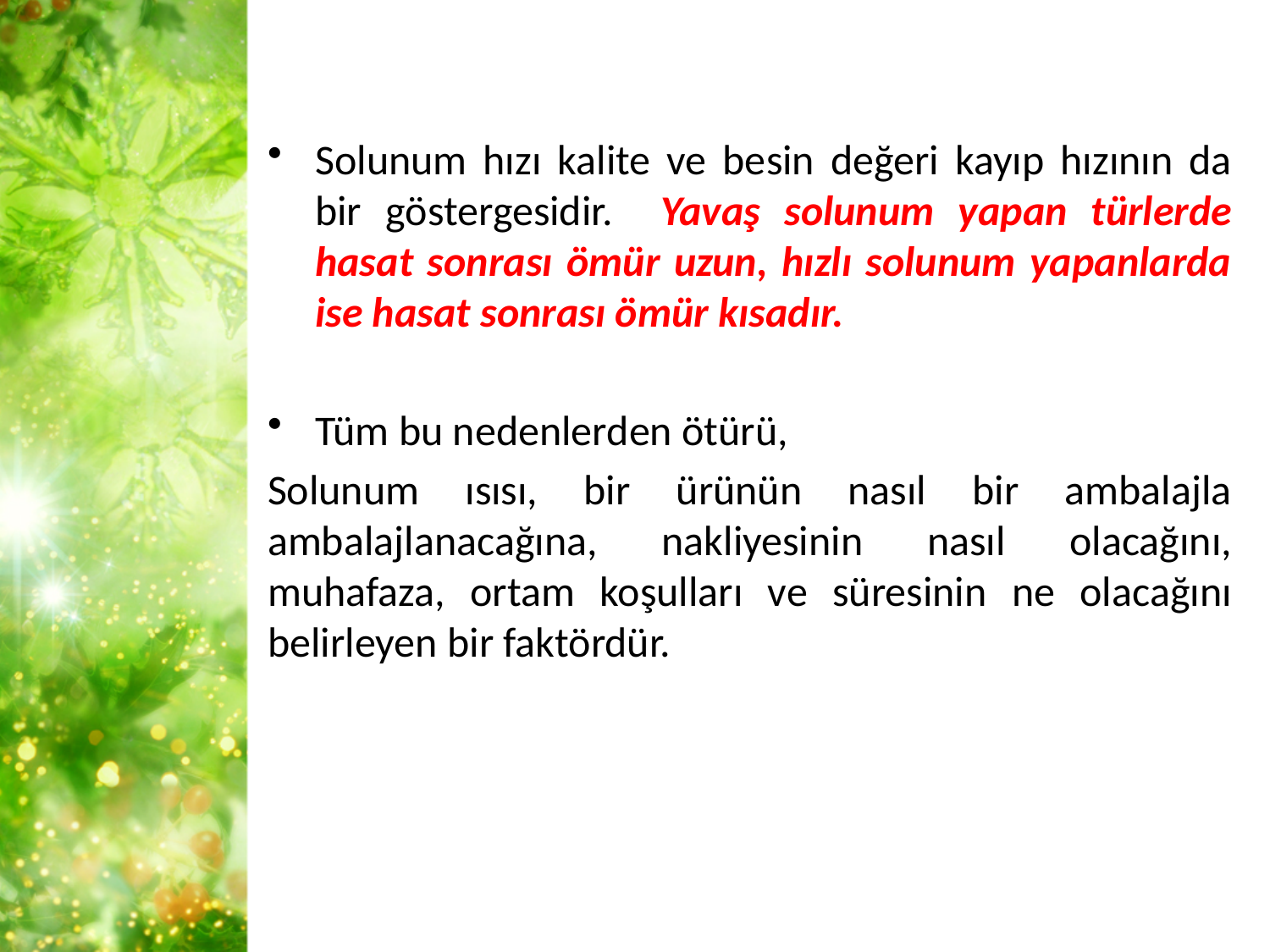

Solunum hızı kalite ve besin değeri kayıp hızının da bir göstergesidir.  Yavaş solunum yapan türlerde hasat sonrası ömür uzun, hızlı solunum yapanlarda ise hasat sonrası ömür kısadır.

Tüm bu nedenlerden ötürü,
Solunum ısısı, bir ürünün nasıl bir ambalajla ambalajlanacağına, nakliyesinin nasıl olacağını, muhafaza, ortam koşulları ve süresinin ne olacağını belirleyen bir faktördür.